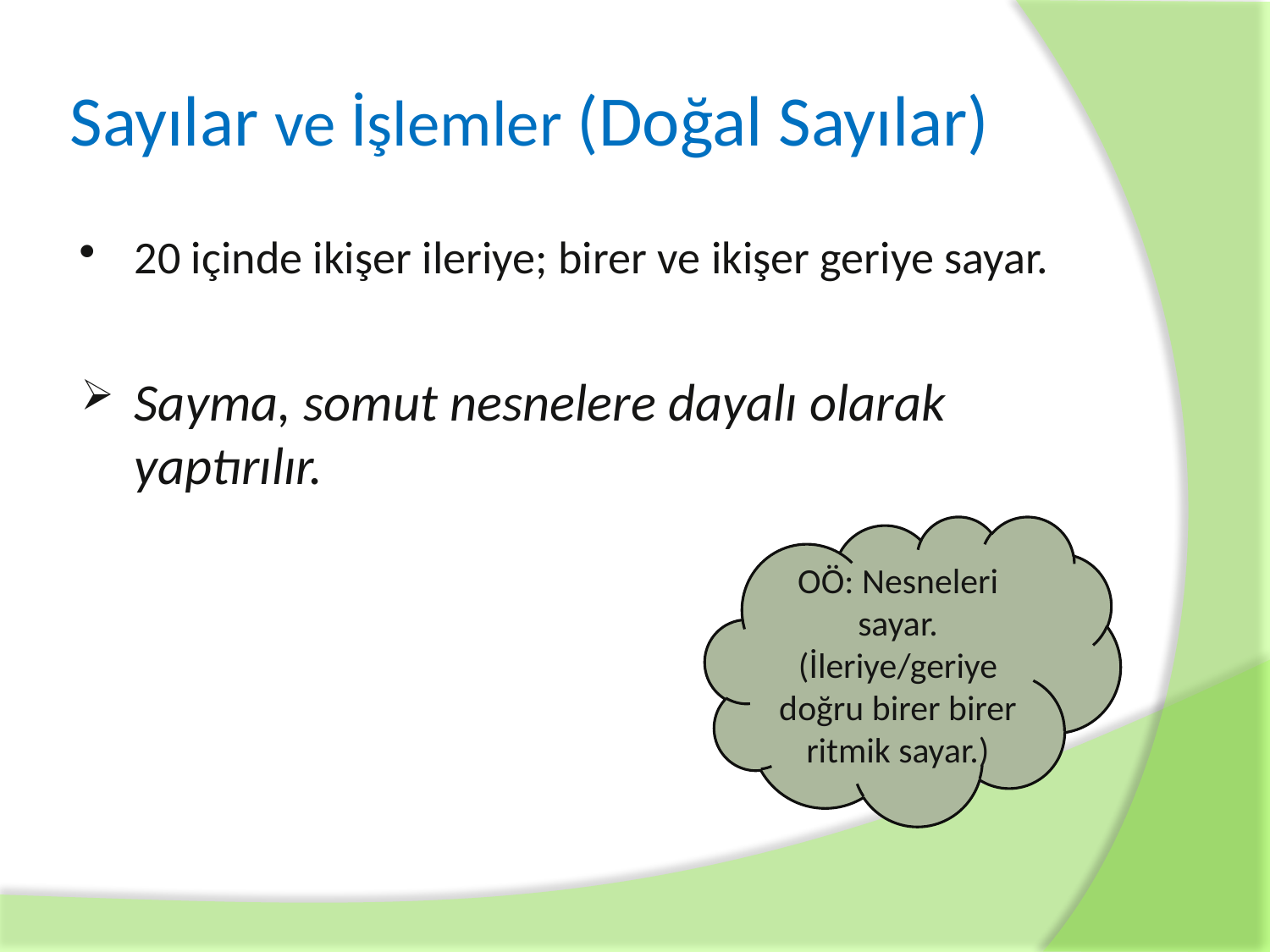

# Sayılar ve İşlemler (Doğal Sayılar)
20 içinde ikişer ileriye; birer ve ikişer geriye sayar.

Sayma, somut nesnelere dayalı olarak yaptırılır.

OÖ: Nesneleri sayar. (İleriye/geriye doğru birer birer ritmik sayar.)